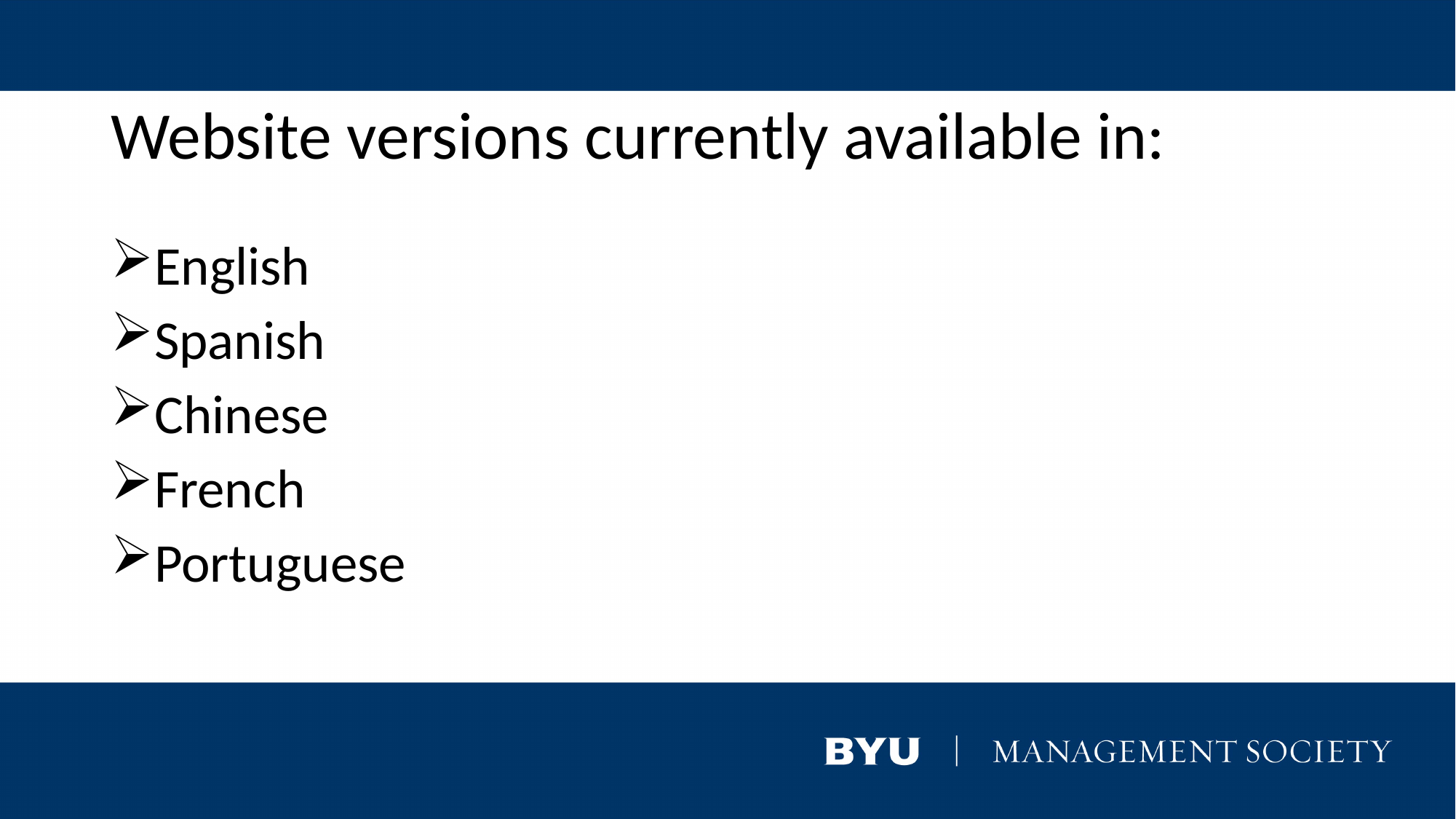

# Website versions currently available in:
English
Spanish
Chinese
French
Portuguese